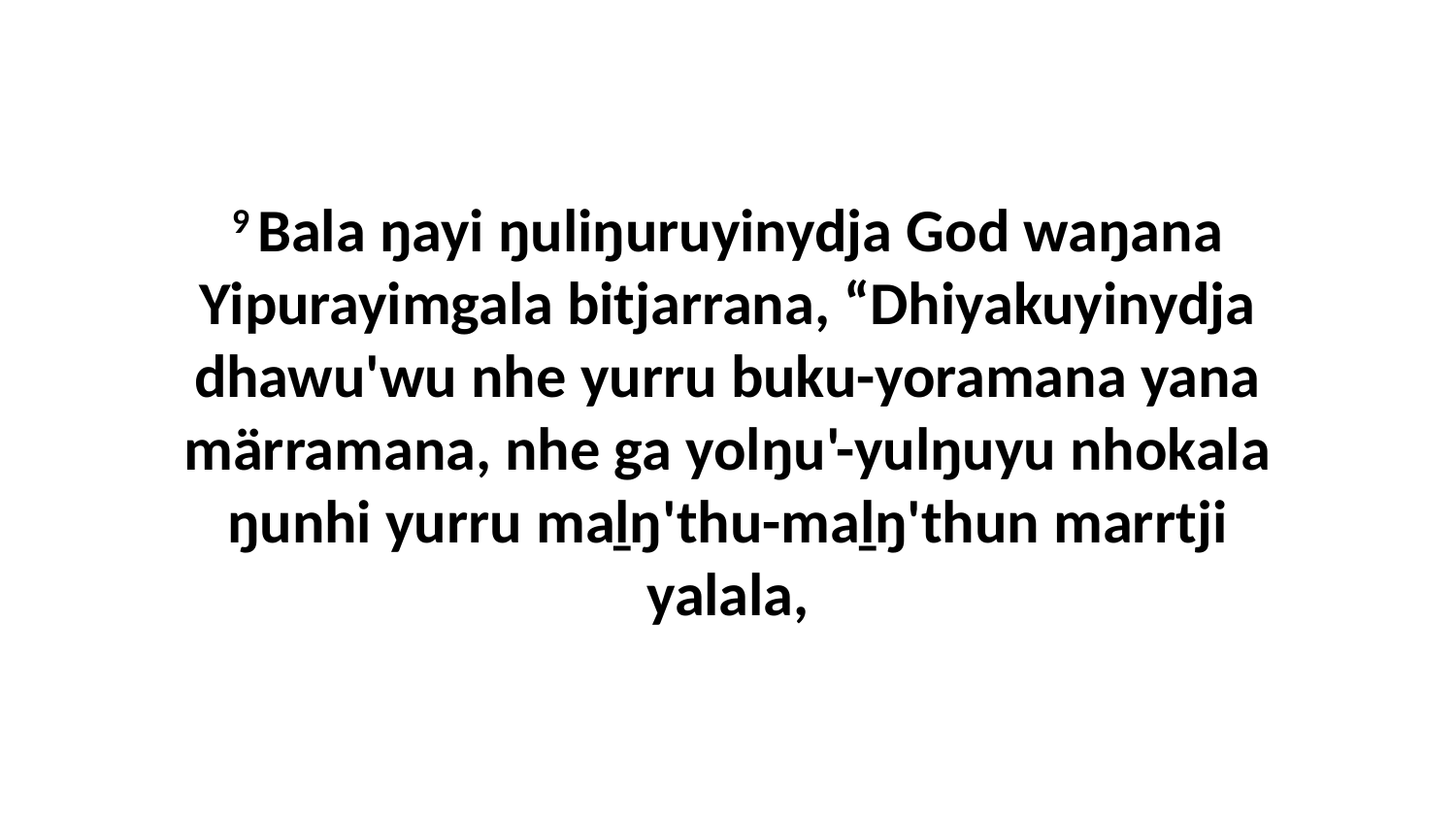

9 Bala ŋayi ŋuliŋuruyinydja God waŋana Yipurayimgala bitjarrana, “Dhiyakuyinydja dhawu'wu nhe yurru buku-yoramana yana märramana, nhe ga yolŋu'-yulŋuyu nhokala ŋunhi yurru maḻŋ'thu-maḻŋ'thun marrtji yalala,